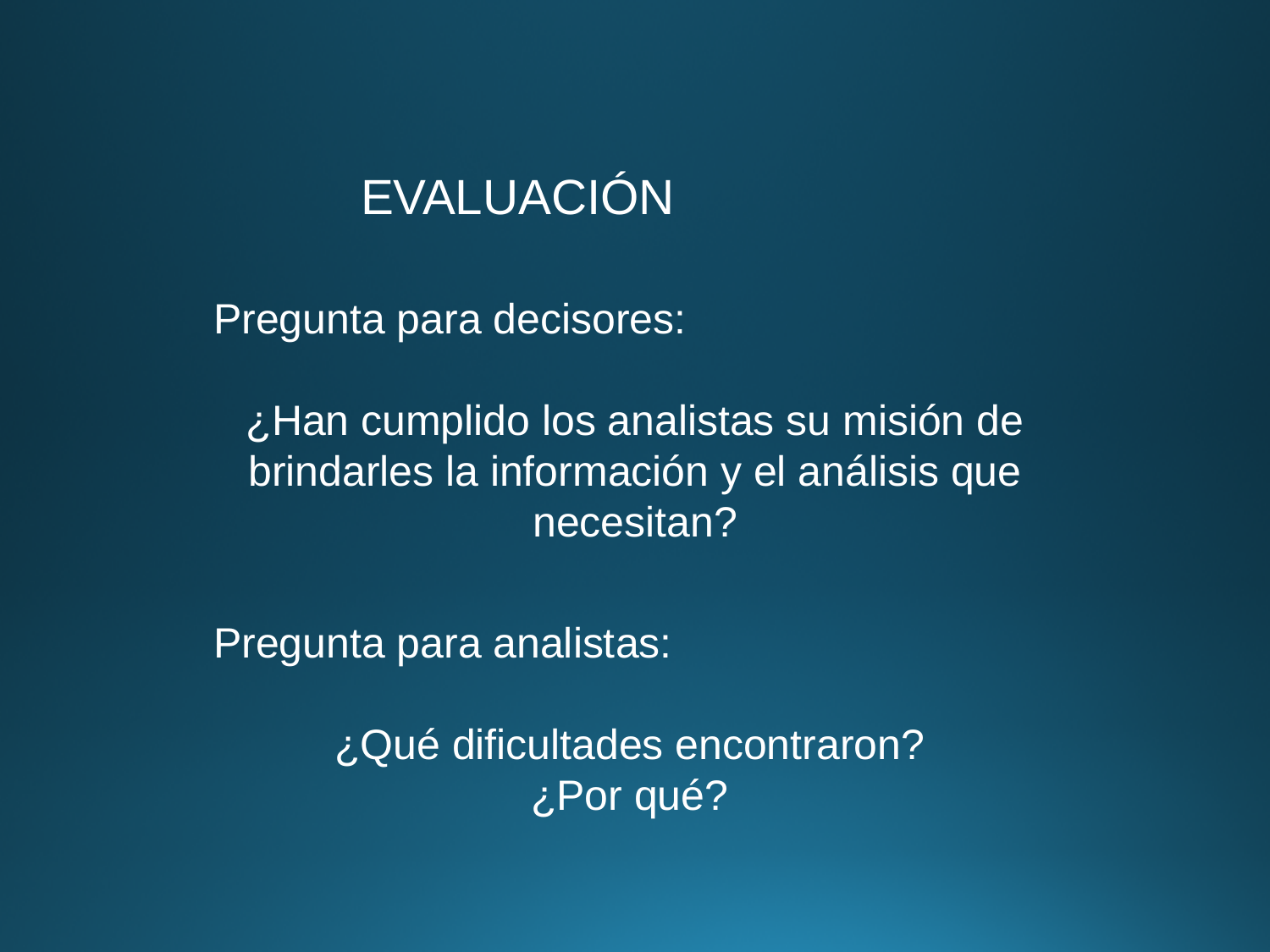

EVALUACIÓN
Pregunta para decisores:
¿Han cumplido los analistas su misión de brindarles la información y el análisis que necesitan?
Pregunta para analistas:

¿Qué dificultades encontraron?
¿Por qué?